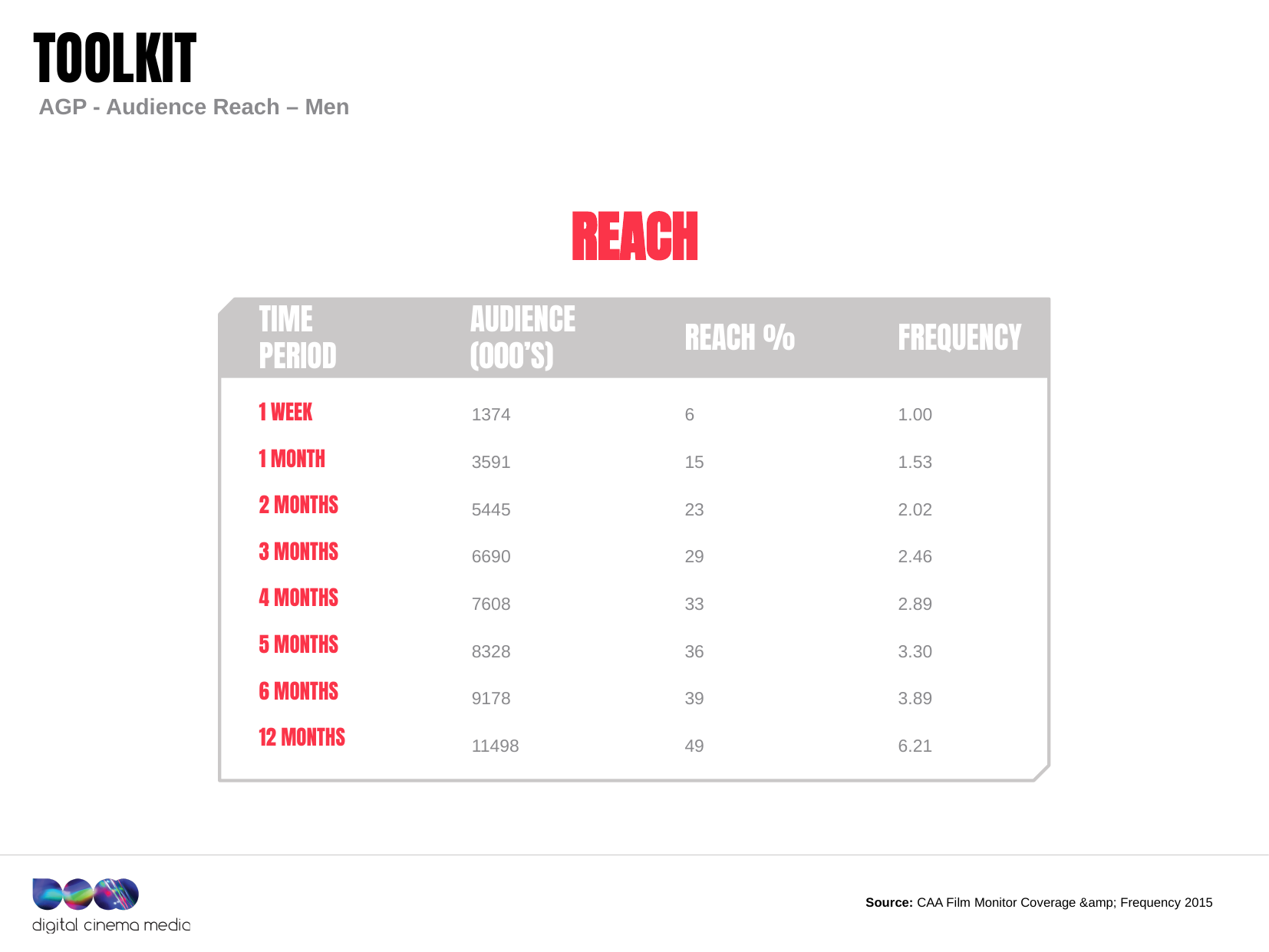

# Toolkit
AGP - Audience Reach – Men
reach
Time period
Audience
(000’s)
Reach %
frequency
1 week
1374
3591
5445
6690
7608
8328
9178
11498
6
15
23
29
33
36
39
49
1.00
1.53
2.02
2.46
2.89
3.30
3.89
6.21
1 month
2 months
3 months
4 months
5 months
6 months
12 months
Source: CAA Film Monitor Coverage &amp; Frequency 2015